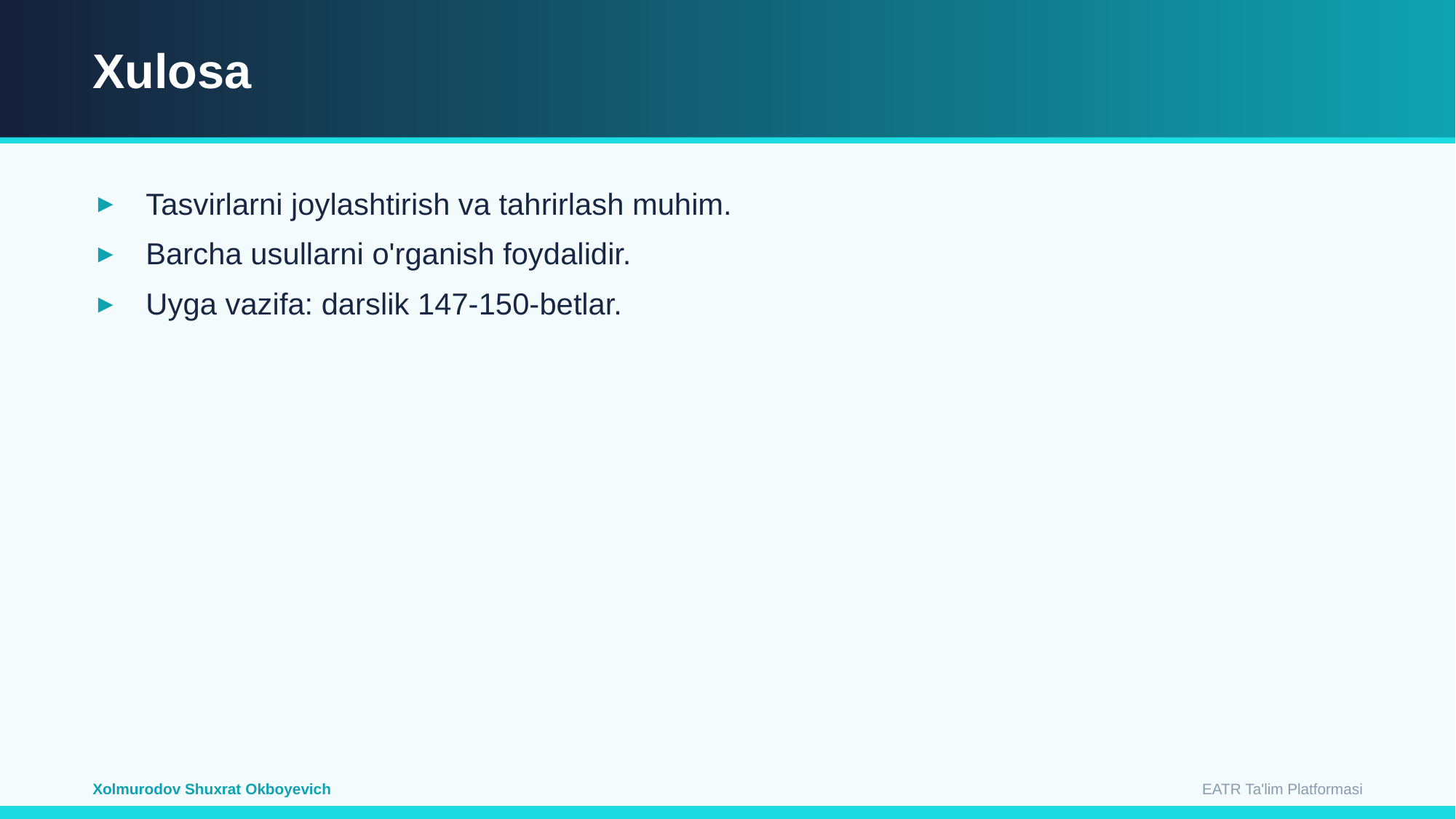

Xulosa

Tasvirlarni joylashtirish va tahrirlash muhim.
Barcha usullarni o'rganish foydalidir.
Uyga vazifa: darslik 147-150-betlar.
EATR Ta'lim Platformasi
Xolmurodov Shuxrat Okboyevich